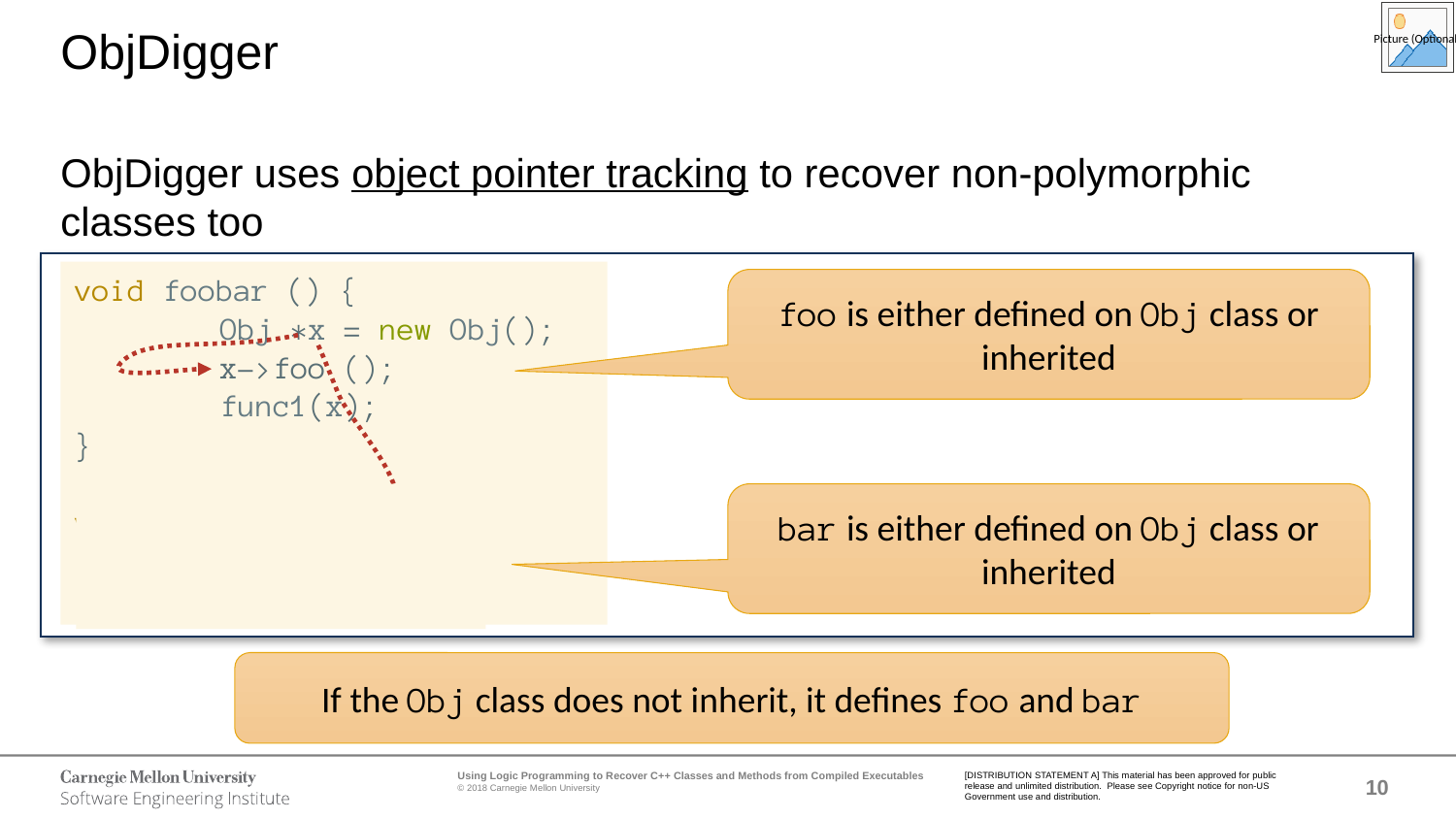

# ObjDigger
ObjDigger uses object pointer tracking to recover non-polymorphic classes too

void foobar () {
	Obj *x = new Obj();
	x->foo ();
	func1(x);
}

void func1 (Obj* o) {
	o->bar ();
}
foo is either defined on Obj class or inherited

bar is either defined on Obj class or inherited
If the Obj class does not inherit, it defines foo and bar